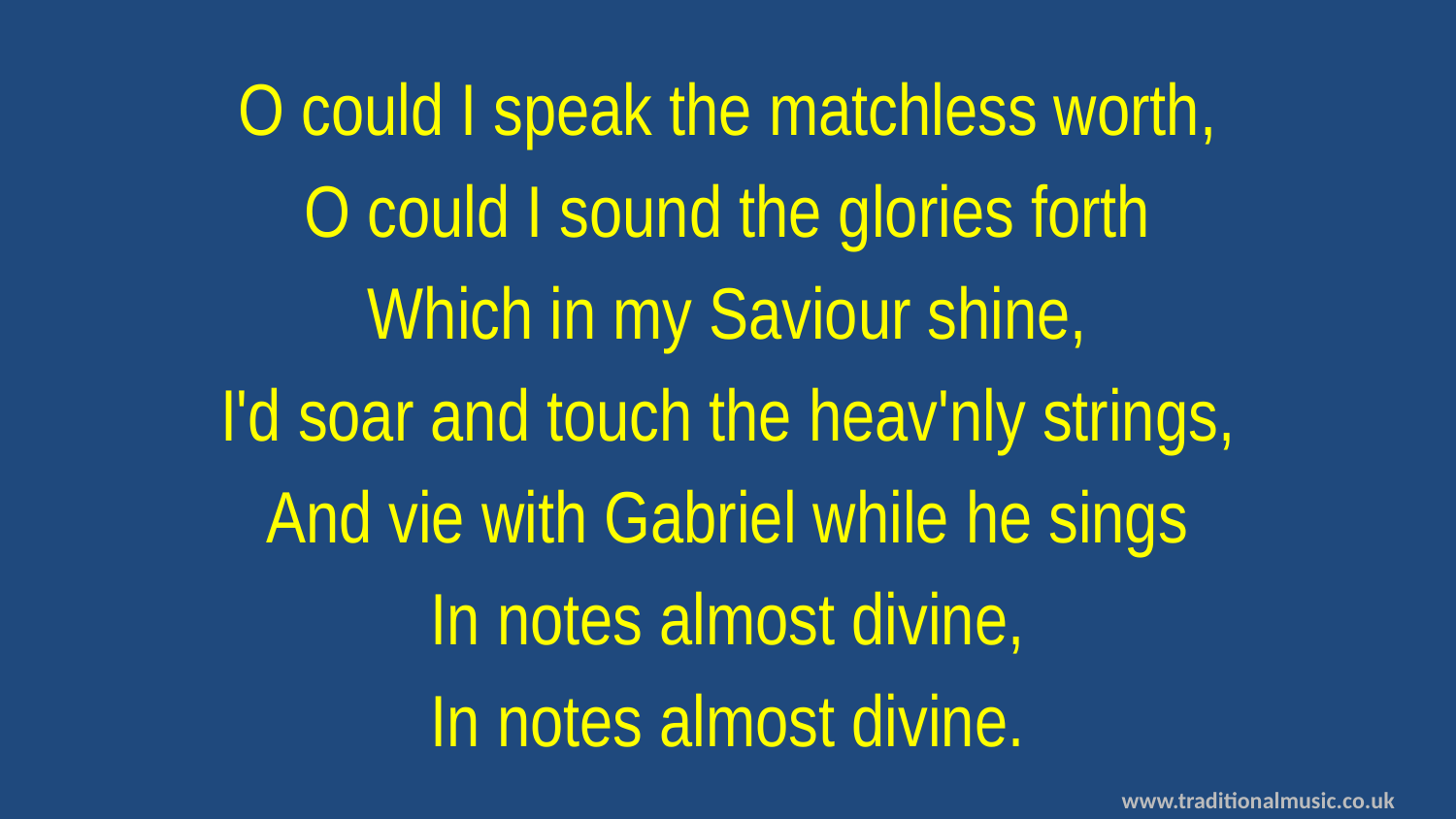

O could I speak the matchless worth,
O could I sound the glories forth
Which in my Saviour shine,
I'd soar and touch the heav'nly strings,
And vie with Gabriel while he sings
In notes almost divine,
In notes almost divine.